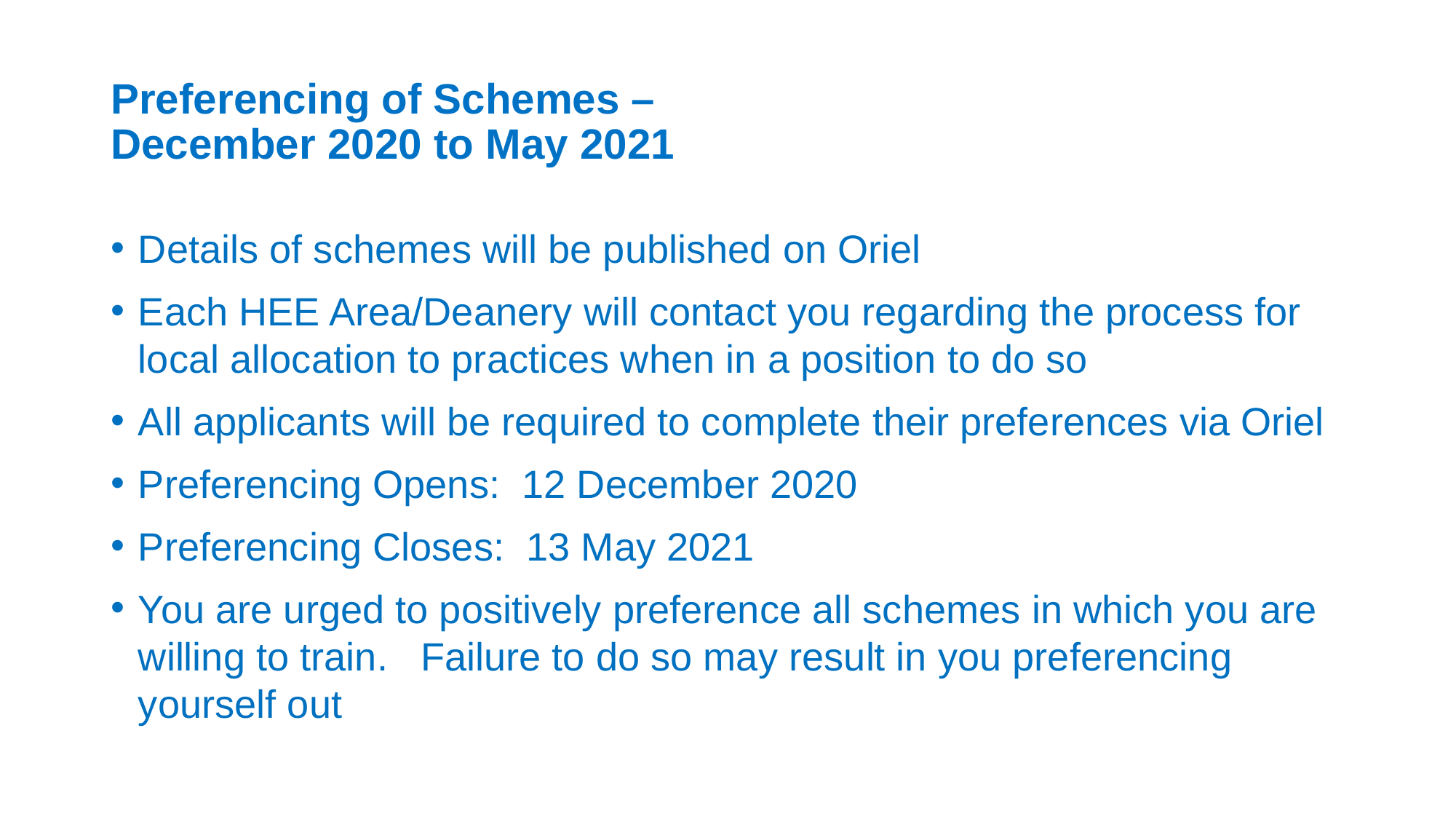

# Preferencing of Schemes – December 2020 to May 2021
Details of schemes will be published on Oriel
Each HEE Area/Deanery will contact you regarding the process for local allocation to practices when in a position to do so
All applicants will be required to complete their preferences via Oriel
Preferencing Opens:  12 December 2020
Preferencing Closes:  13 May 2021
You are urged to positively preference all schemes in which you are willing to train.   Failure to do so may result in you preferencing yourself out